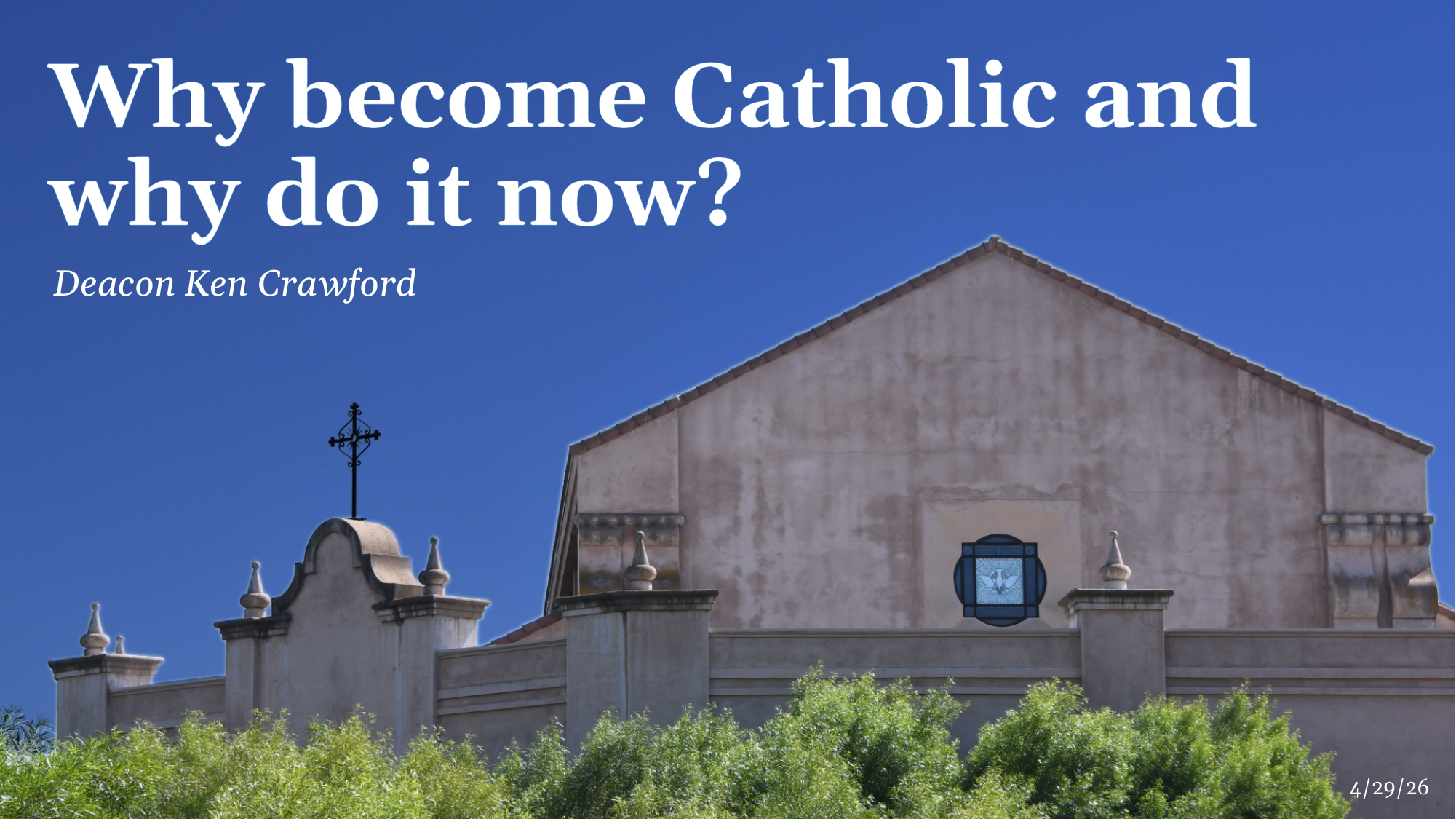

# Why become Catholic and why do it now?
Deacon Ken Crawford
4/29/26